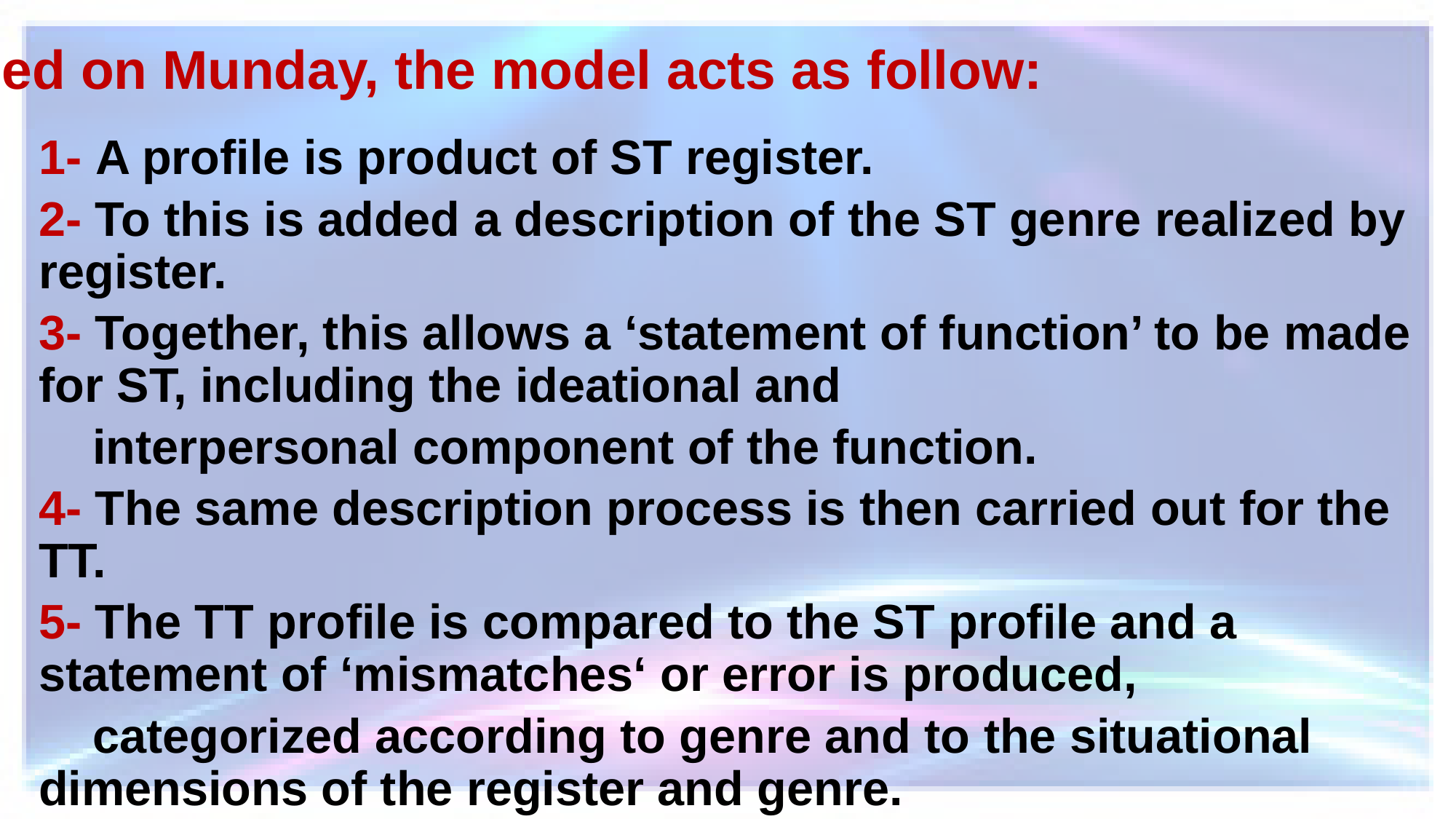

Based on Munday, the model acts as follow:
1- A profile is product of ST register.
2- To this is added a description of the ST genre realized by register.
3- Together, this allows a ‘statement of function’ to be made for ST, including the ideational and
    interpersonal component of the function.
4- The same description process is then carried out for the TT.
5- The TT profile is compared to the ST profile and a statement of ‘mismatches‘ or error is produced,
    categorized according to genre and to the situational dimensions of the register and genre.
6- A statement of quality is then made of the translation.
7- Finally, the translation can be categorized into one of the two types: covert translation and overt
   translation.